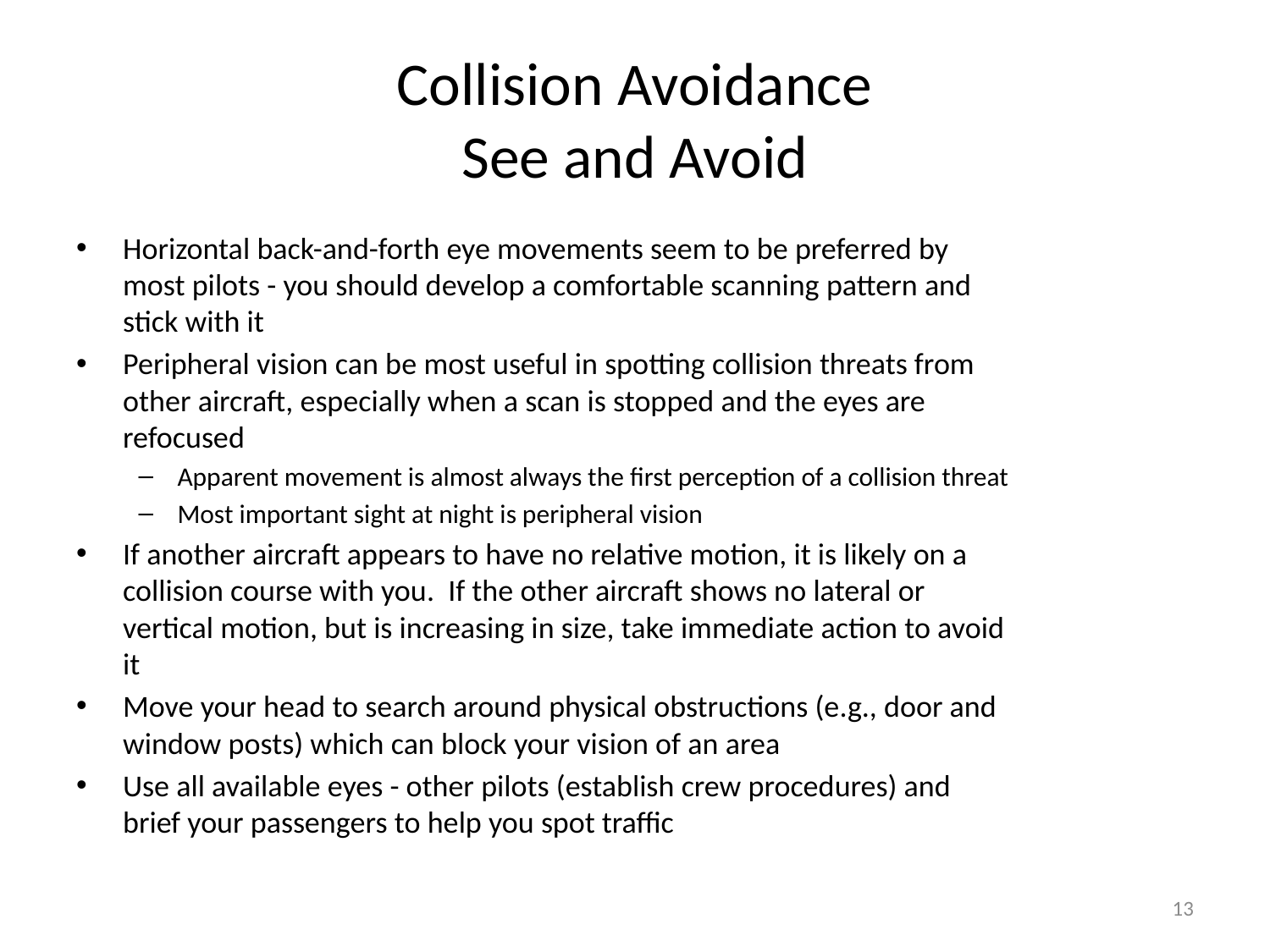

# Collision Avoidance See and Avoid
Horizontal back-and-forth eye movements seem to be preferred by most pilots - you should develop a comfortable scanning pattern and stick with it
Peripheral vision can be most useful in spotting collision threats from other aircraft, especially when a scan is stopped and the eyes are refocused
Apparent movement is almost always the first perception of a collision threat
Most important sight at night is peripheral vision
If another aircraft appears to have no relative motion, it is likely on a collision course with you.  If the other aircraft shows no lateral or vertical motion, but is increasing in size, take immediate action to avoid it
Move your head to search around physical obstructions (e.g., door and window posts) which can block your vision of an area
Use all available eyes - other pilots (establish crew procedures) and brief your passengers to help you spot traffic
13